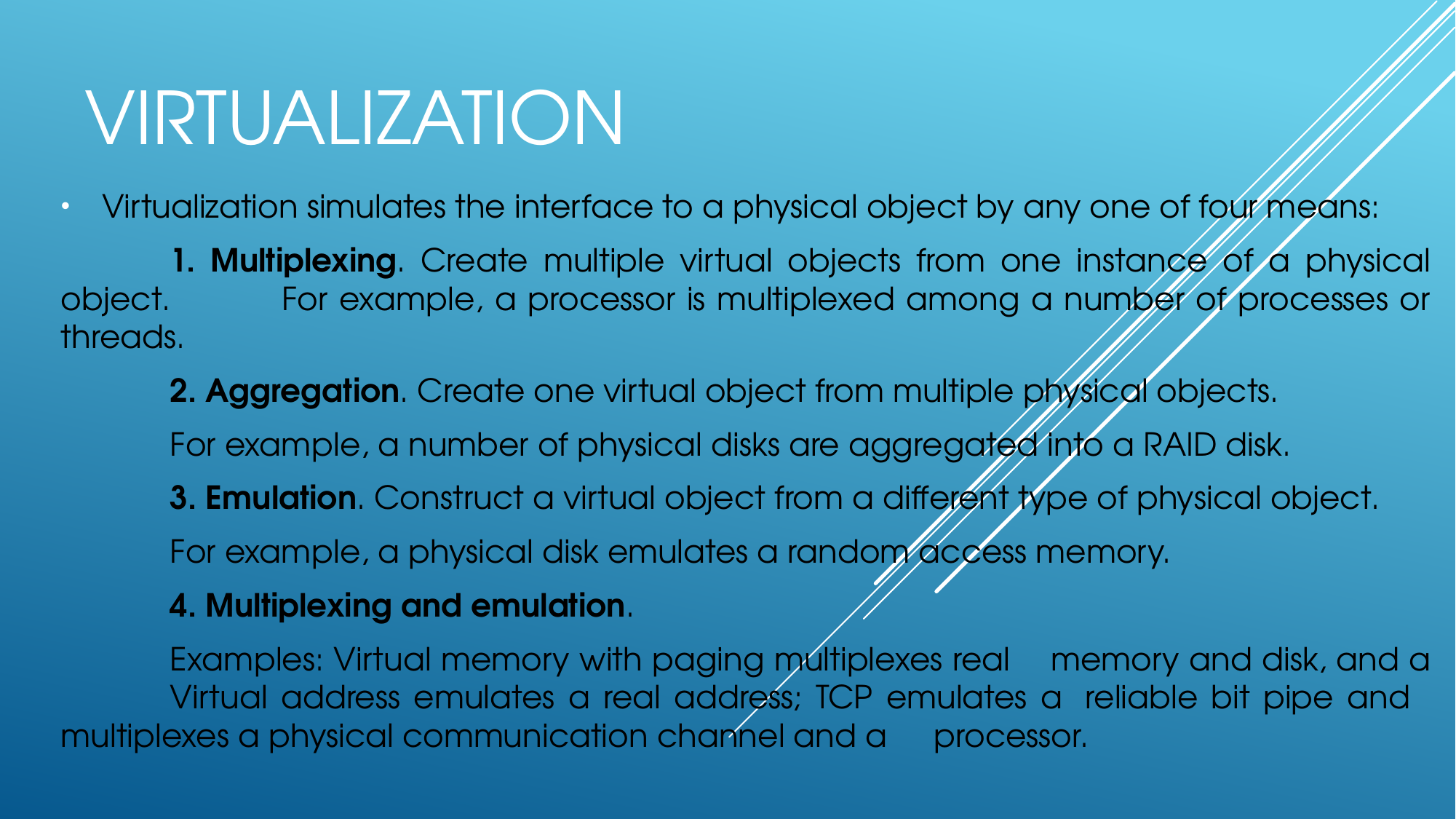

# Virtualization
Virtualization simulates the interface to a physical object by any one of four means:
	1. Multiplexing. Create multiple virtual objects from one instance of a physical object. 	For example, a processor is multiplexed among a number of processes or threads.
	2. Aggregation. Create one virtual object from multiple physical objects.
	For example, a number of physical disks are aggregated into a RAID disk.
	3. Emulation. Construct a virtual object from a different type of physical object.
	For example, a physical disk emulates a random access memory.
	4. Multiplexing and emulation.
	Examples: Virtual memory with paging multiplexes real 	memory and disk, and a 	Virtual address emulates a real address; TCP emulates a 	reliable bit pipe and 	multiplexes a physical communication channel and a 	processor.